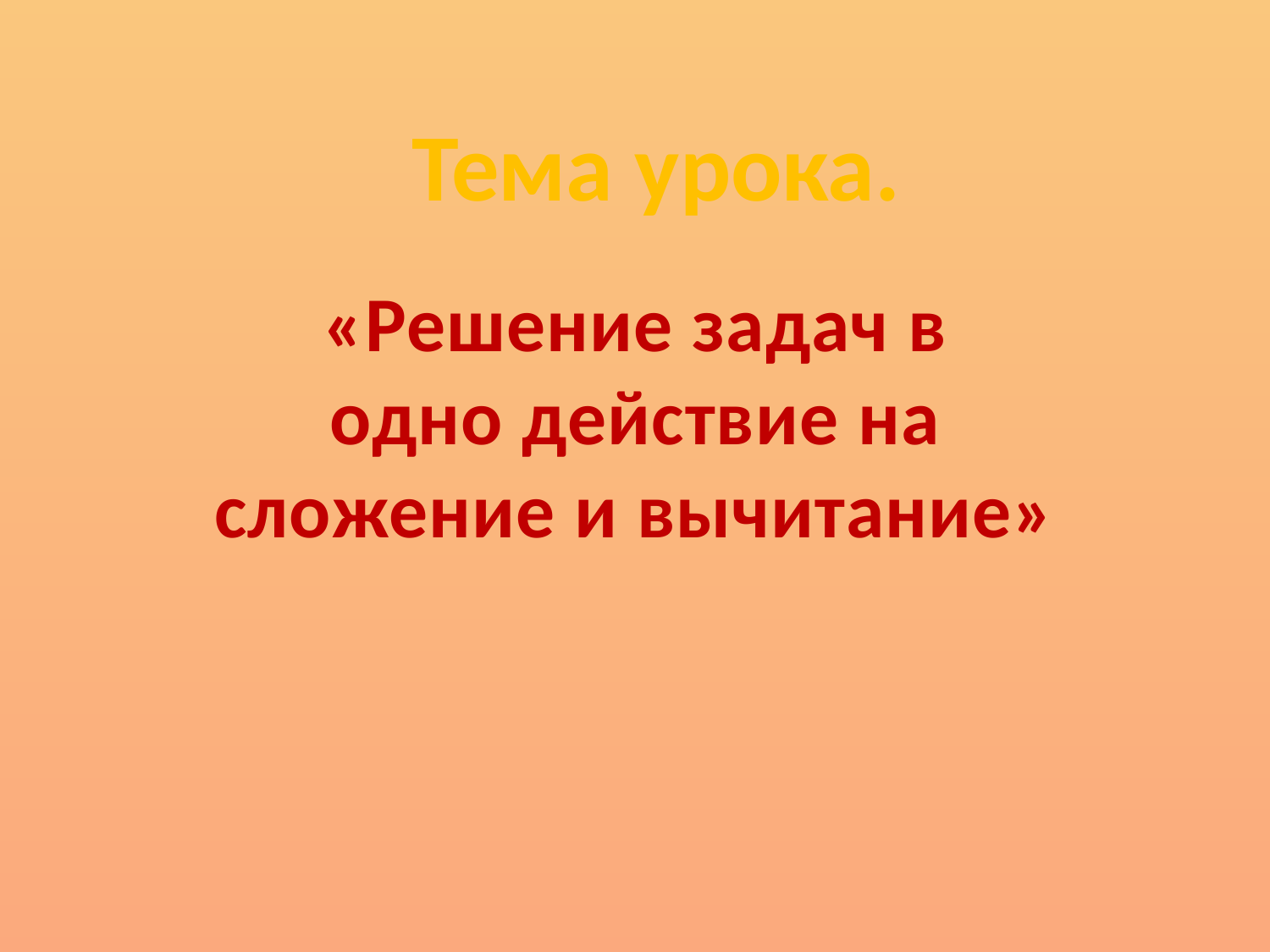

Тема урока.
«Решение задач в
одно действие на
сложение и вычитание»